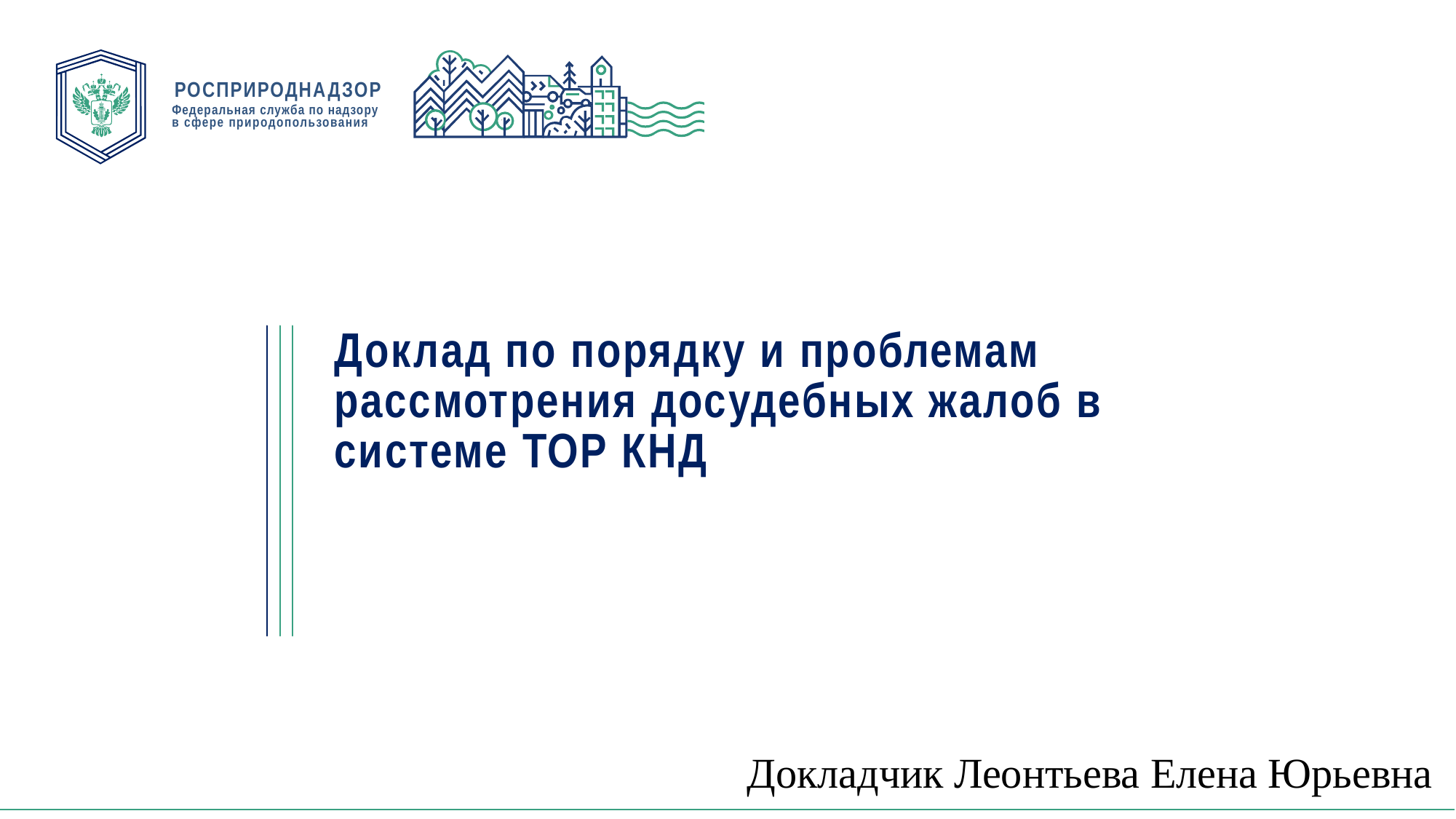

РОСПРИРОДНАДЗОР
Федеральная служба по надзору
в сфере природопользования
Доклад по порядку и проблемам рассмотрения досудебных жалоб в системе ТОР КНД
Докладчик Леонтьева Елена Юрьевна